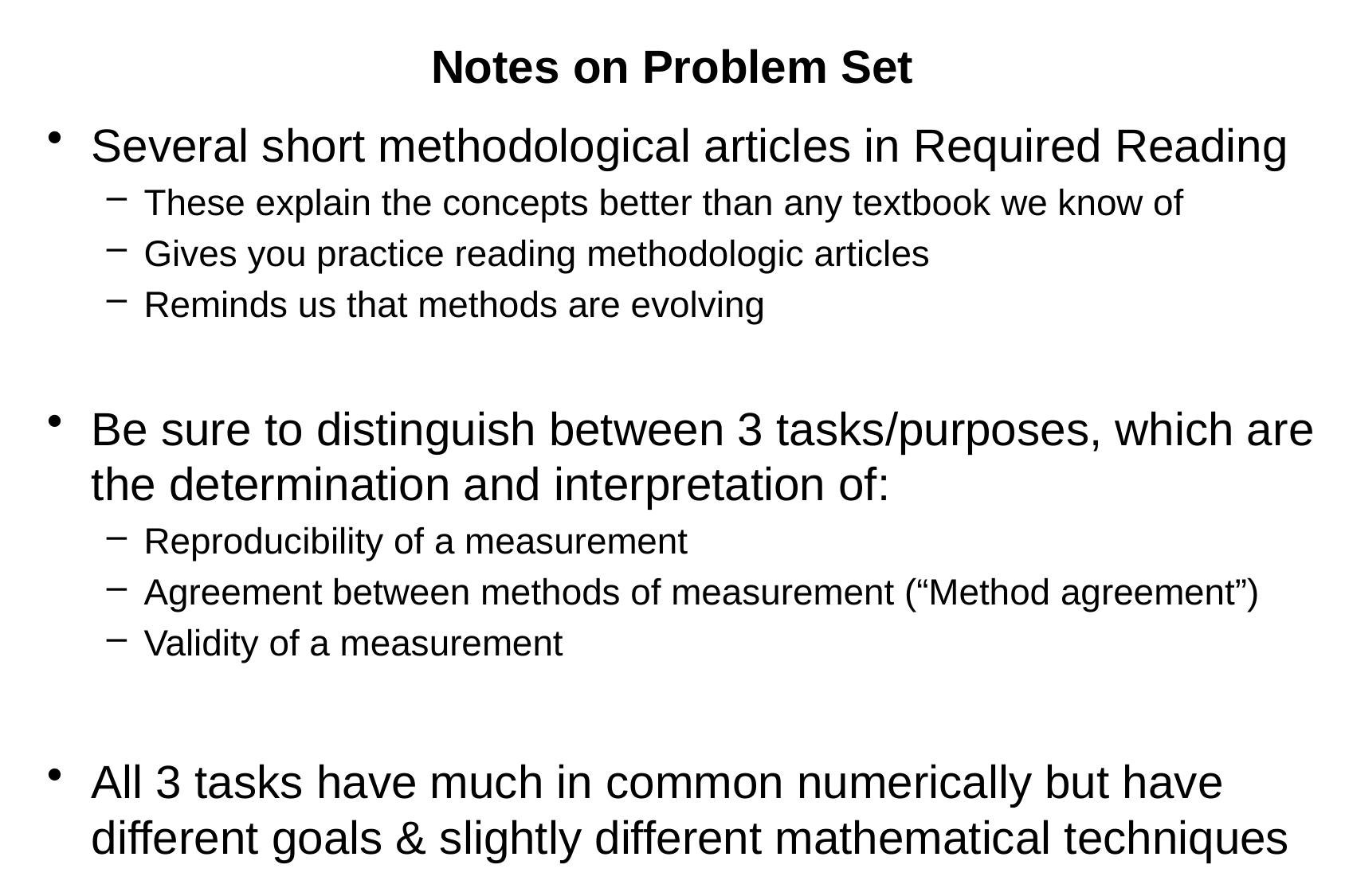

# Notes on Problem Set
Several short methodological articles in Required Reading
These explain the concepts better than any textbook we know of
Gives you practice reading methodologic articles
Reminds us that methods are evolving

Be sure to distinguish between 3 tasks/purposes, which are the determination and interpretation of:
Reproducibility of a measurement
Agreement between methods of measurement (“Method agreement”)
Validity of a measurement

All 3 tasks have much in common numerically but have different goals & slightly different mathematical techniques